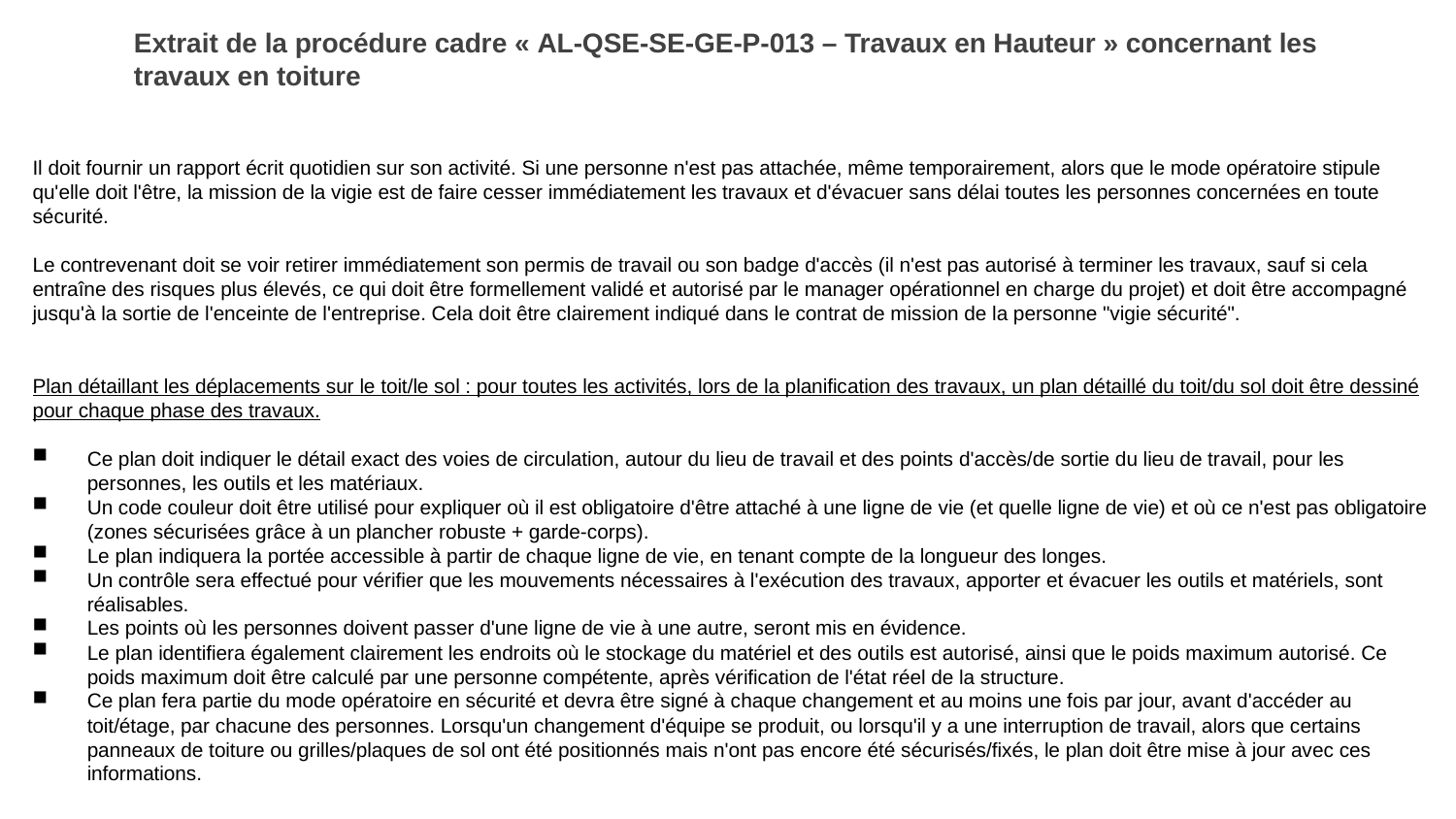

Extrait de la procédure cadre « AL-QSE-SE-GE-P-013 – Travaux en Hauteur » concernant les travaux en toiture

Il doit fournir un rapport écrit quotidien sur son activité. Si une personne n'est pas attachée, même temporairement, alors que le mode opératoire stipule qu'elle doit l'être, la mission de la vigie est de faire cesser immédiatement les travaux et d'évacuer sans délai toutes les personnes concernées en toute sécurité.

Le contrevenant doit se voir retirer immédiatement son permis de travail ou son badge d'accès (il n'est pas autorisé à terminer les travaux, sauf si cela entraîne des risques plus élevés, ce qui doit être formellement validé et autorisé par le manager opérationnel en charge du projet) et doit être accompagné jusqu'à la sortie de l'enceinte de l'entreprise. Cela doit être clairement indiqué dans le contrat de mission de la personne "vigie sécurité".

Plan détaillant les déplacements sur le toit/le sol : pour toutes les activités, lors de la planification des travaux, un plan détaillé du toit/du sol doit être dessiné pour chaque phase des travaux.

Ce plan doit indiquer le détail exact des voies de circulation, autour du lieu de travail et des points d'accès/de sortie du lieu de travail, pour les personnes, les outils et les matériaux.
Un code couleur doit être utilisé pour expliquer où il est obligatoire d'être attaché à une ligne de vie (et quelle ligne de vie) et où ce n'est pas obligatoire (zones sécurisées grâce à un plancher robuste + garde-corps).
Le plan indiquera la portée accessible à partir de chaque ligne de vie, en tenant compte de la longueur des longes.
Un contrôle sera effectué pour vérifier que les mouvements nécessaires à l'exécution des travaux, apporter et évacuer les outils et matériels, sont réalisables.
Les points où les personnes doivent passer d'une ligne de vie à une autre, seront mis en évidence.
Le plan identifiera également clairement les endroits où le stockage du matériel et des outils est autorisé, ainsi que le poids maximum autorisé. Ce poids maximum doit être calculé par une personne compétente, après vérification de l'état réel de la structure.
Ce plan fera partie du mode opératoire en sécurité et devra être signé à chaque changement et au moins une fois par jour, avant d'accéder au toit/étage, par chacune des personnes. Lorsqu'un changement d'équipe se produit, ou lorsqu'il y a une interruption de travail, alors que certains panneaux de toiture ou grilles/plaques de sol ont été positionnés mais n'ont pas encore été sécurisés/fixés, le plan doit être mise à jour avec ces informations.